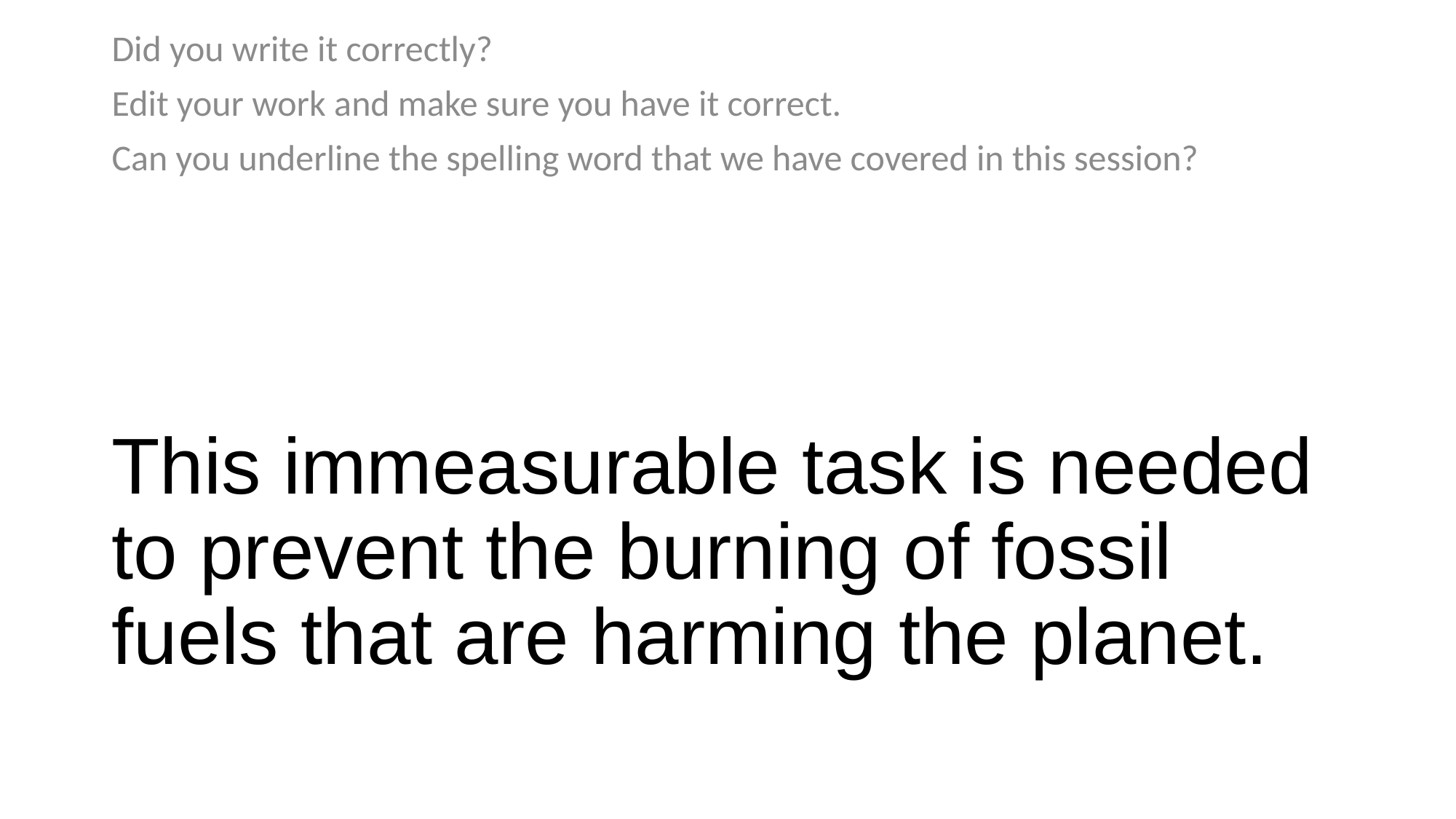

Did you write it correctly?
Edit your work and make sure you have it correct.
Can you underline the spelling word that we have covered in this session?
# This immeasurable task is needed to prevent the burning of fossil fuels that are harming the planet.